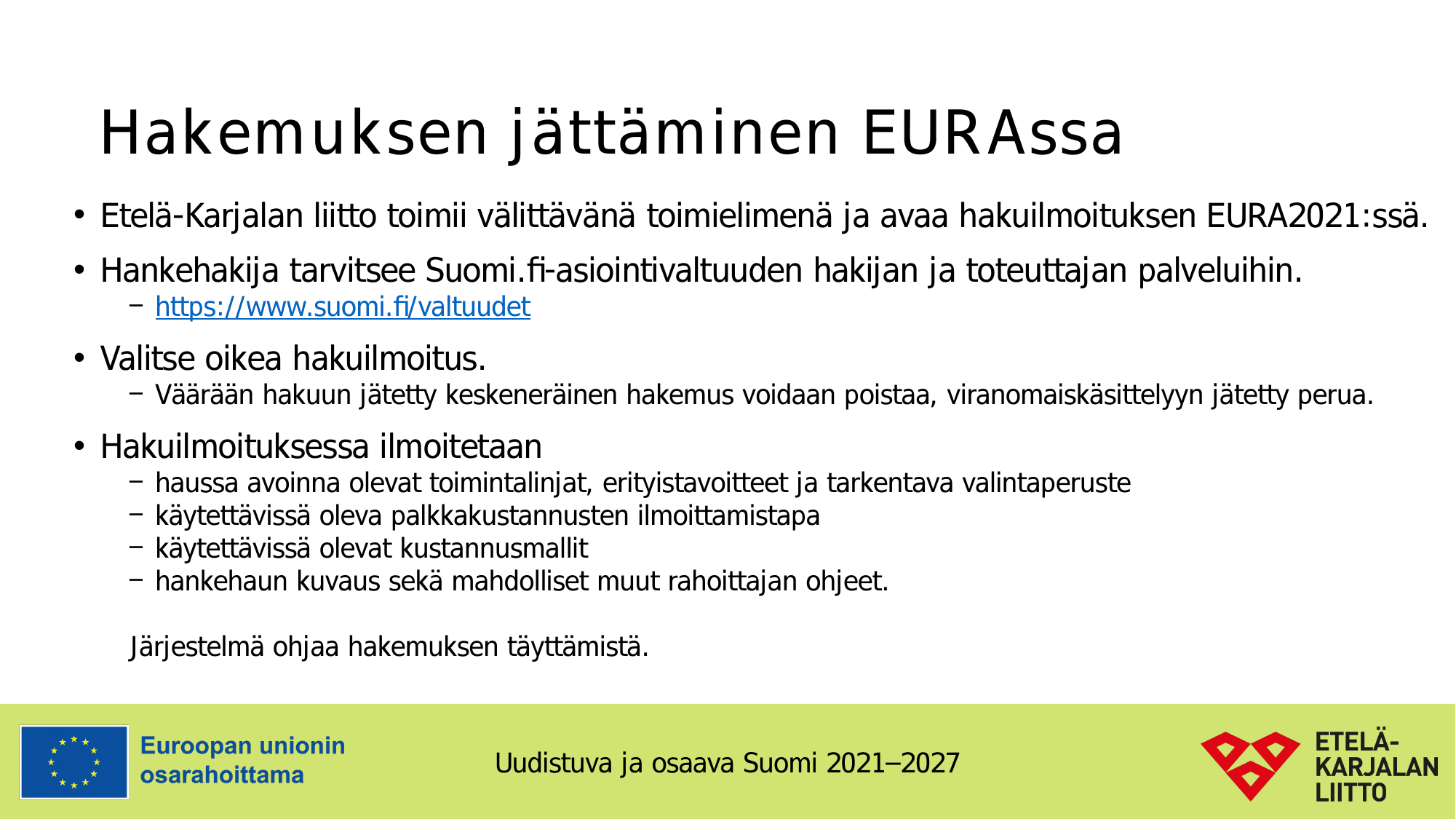

# Hakemuksen jättäminen EURAssa
Etelä-Karjalan liitto toimii välittävänä toimielimenä ja avaa hakuilmoituksen EURA2021:ssä.
Hankehakija tarvitsee Suomi.fi-asiointivaltuuden hakijan ja toteuttajan palveluihin.
https://www.suomi.fi/valtuudet
Valitse oikea hakuilmoitus.
Väärään hakuun jätetty keskeneräinen hakemus voidaan poistaa, viranomaiskäsittelyyn jätetty perua.
Hakuilmoituksessa ilmoitetaan
haussa avoinna olevat toimintalinjat, erityistavoitteet ja tarkentava valintaperuste
käytettävissä oleva palkkakustannusten ilmoittamistapa
käytettävissä olevat kustannusmallit
hankehaun kuvaus sekä mahdolliset muut rahoittajan ohjeet.

Järjestelmä ohjaa hakemuksen täyttämistä.